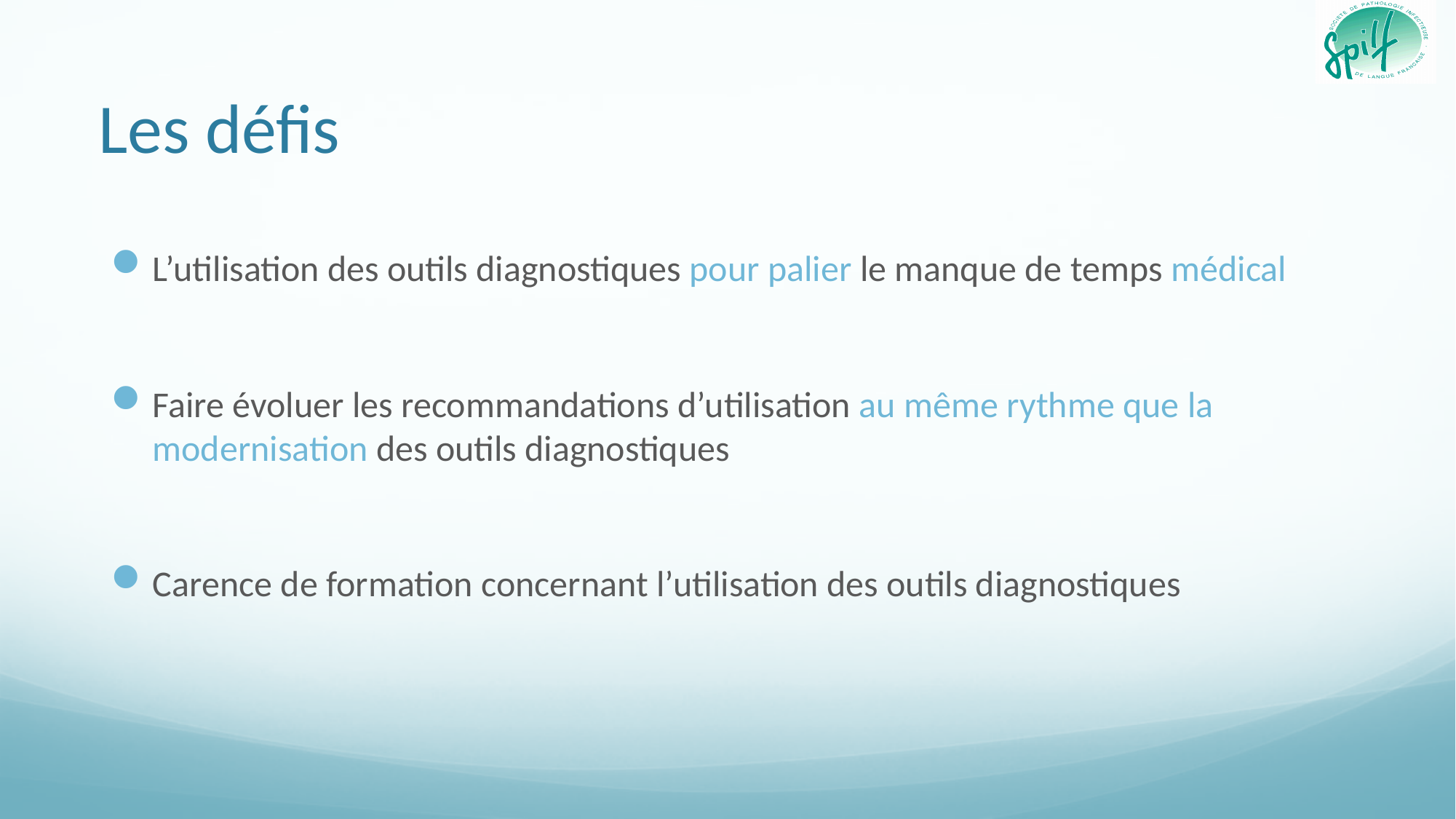

# Les défis
L’utilisation des outils diagnostiques pour palier le manque de temps médical

Faire évoluer les recommandations d’utilisation au même rythme que la modernisation des outils diagnostiques

Carence de formation concernant l’utilisation des outils diagnostiques